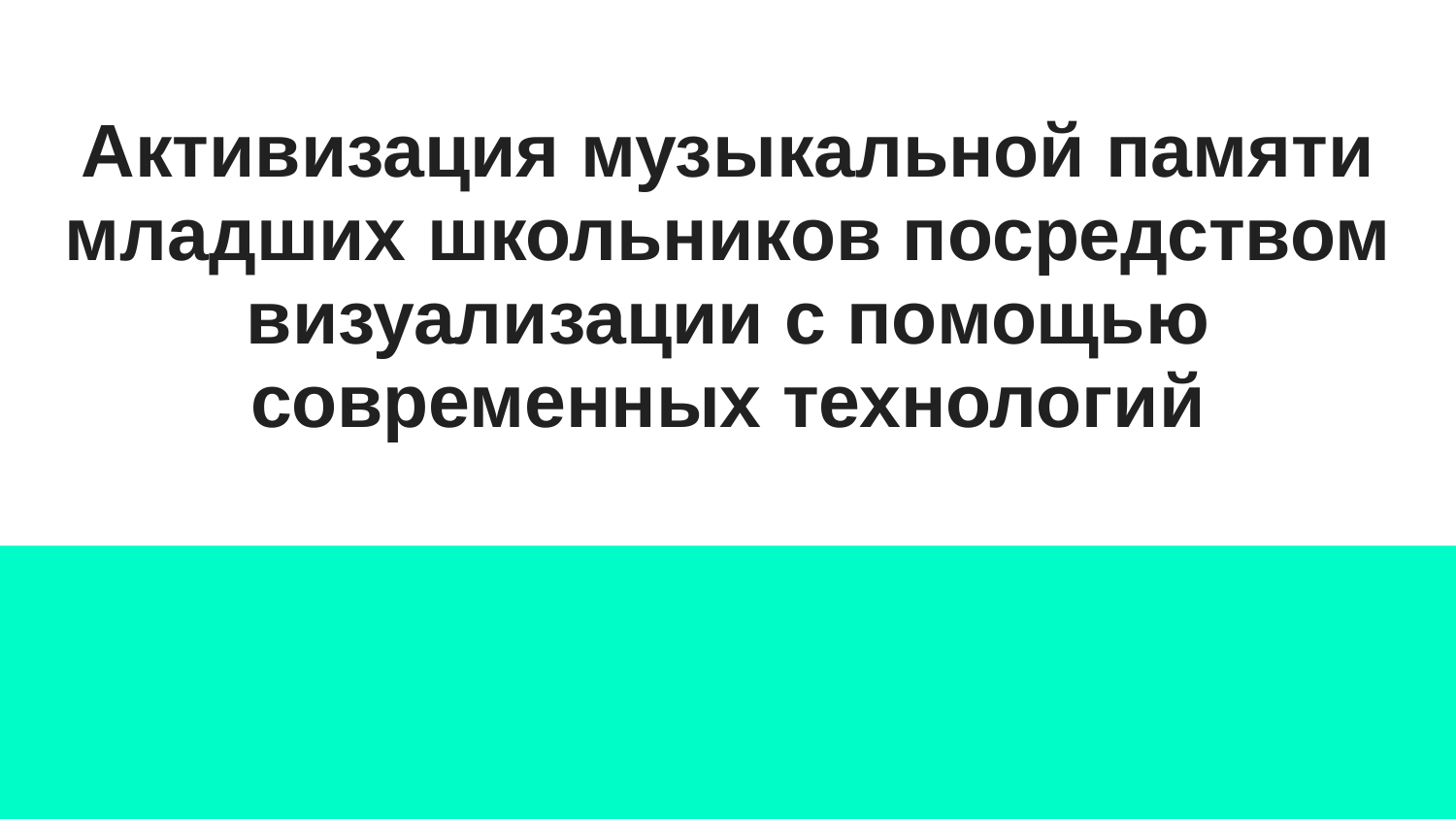

# Активизация музыкальной памяти младших школьников посредством визуализации с помощью современных технологий